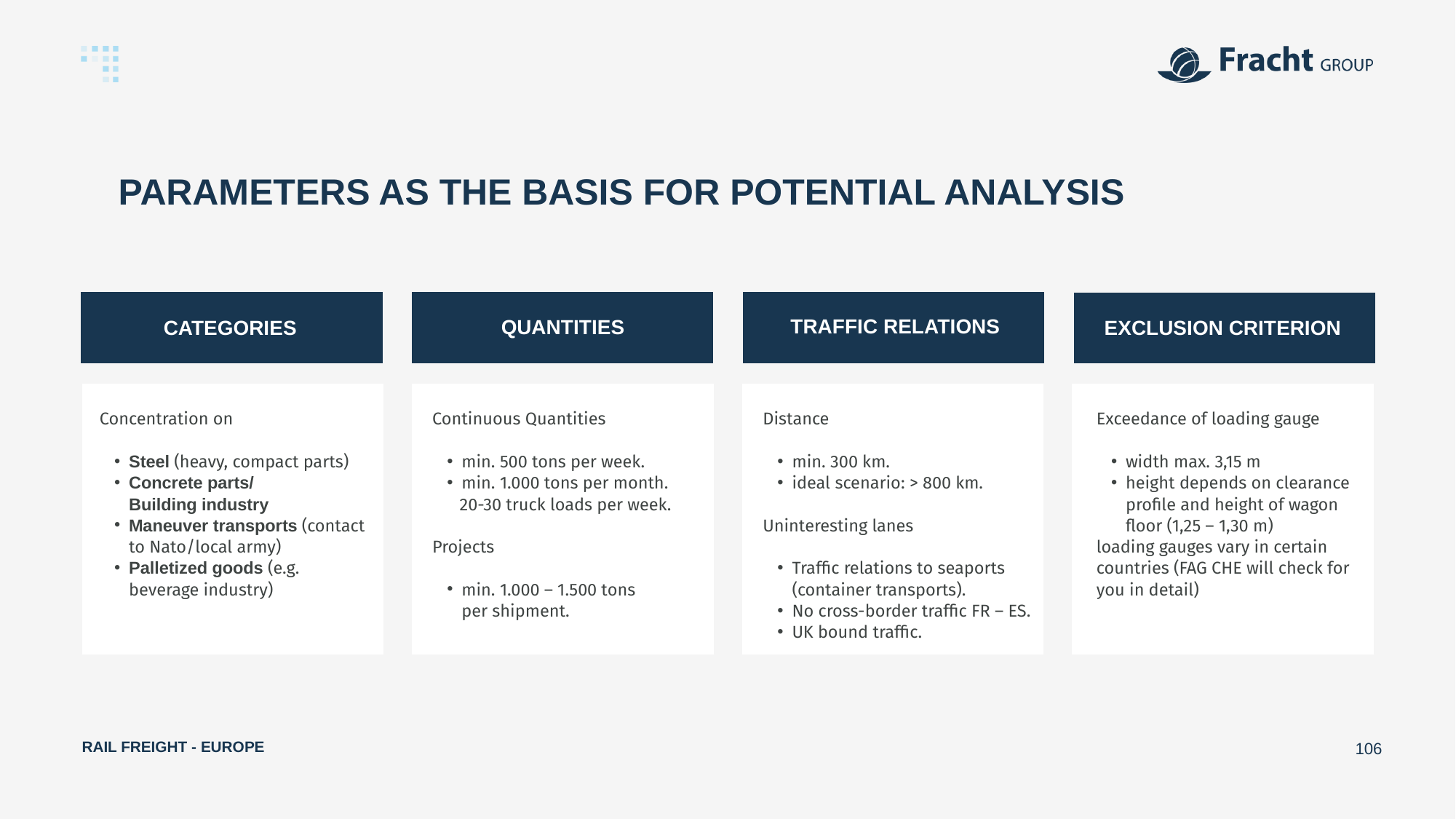

PARAMETERS AS THE BASIS FOR POTENTIAL ANALYSIS

TRAFFIC RELATIONS
QUANTITIES
CATEGORIES
EXCLUSION CRITERION

Concentration on

Steel (heavy, compact parts)
Concrete parts/
Building industry
Maneuver transports (contact to Nato/local army)
Palletized goods (e.g. beverage industry)
Distance

min. 300 km.
ideal scenario: > 800 km.

Uninteresting lanes

Traffic relations to seaports (container transports).
No cross-border traffic FR – ES.
UK bound traffic.

Exceedance of loading gauge

width max. 3,15 m
height depends on clearance profile and height of wagon floor (1,25 – 1,30 m)
loading gauges vary in certain countries (FAG CHE will check for you in detail)
Continuous Quantities

min. 500 tons per week.
min. 1.000 tons per month.
      20-30 truck loads per week.

Projects

min. 1.000 – 1.500 tons
per shipment.
RAIL FREIGHT - EUROPE
106